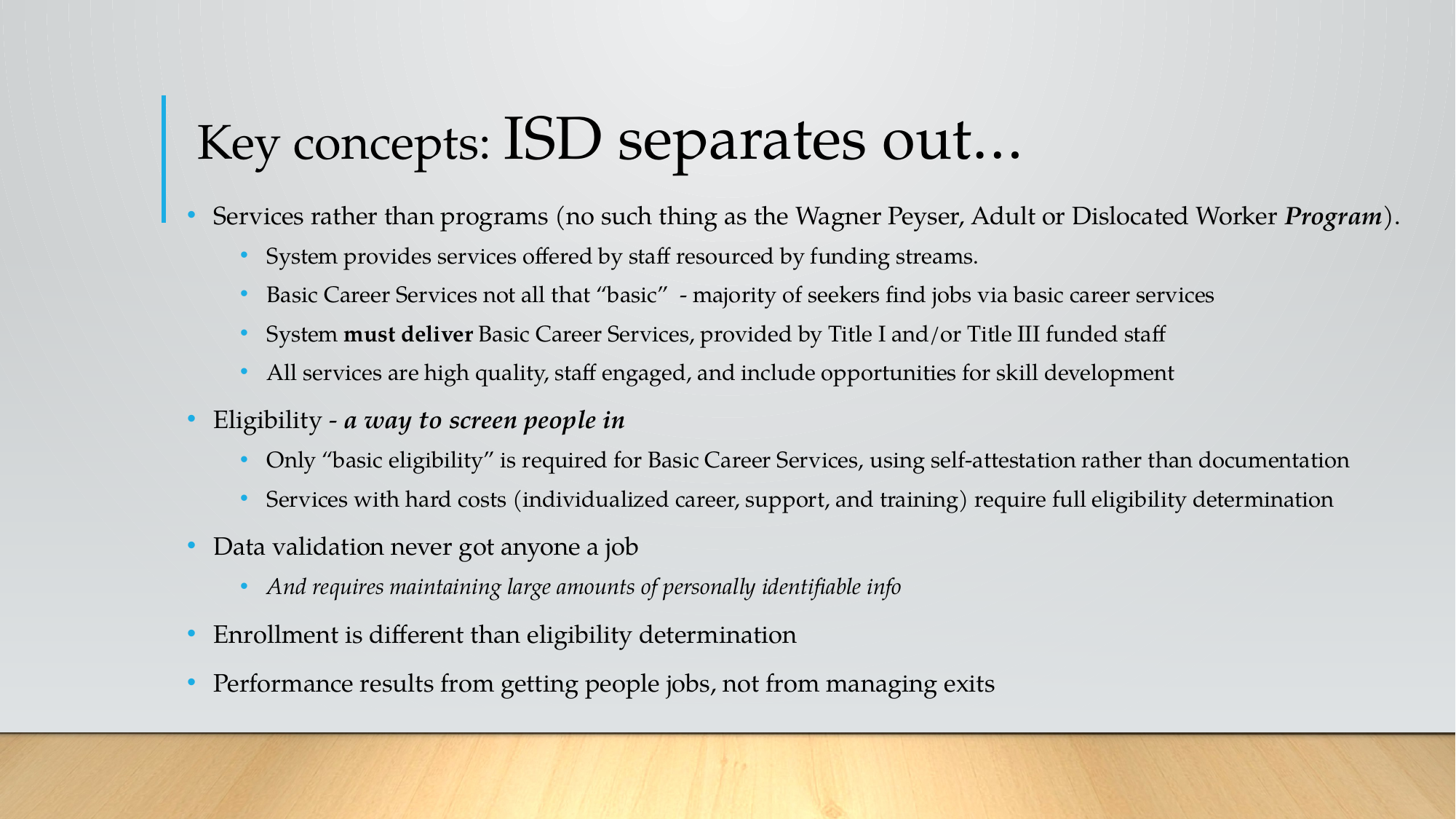

# Key concepts: ISD separates out…
Services rather than programs (no such thing as the Wagner Peyser, Adult or Dislocated Worker Program).
System provides services offered by staff resourced by funding streams.
Basic Career Services not all that “basic”  - majority of seekers find jobs via basic career services
System must deliver Basic Career Services, provided by Title I and/or Title III funded staff
All services are high quality, staff engaged, and include opportunities for skill development
Eligibility - a way to screen people in
Only “basic eligibility” is required for Basic Career Services, using self-attestation rather than documentation
Services with hard costs (individualized career, support, and training) require full eligibility determination
Data validation never got anyone a job
And requires maintaining large amounts of personally identifiable info
Enrollment is different than eligibility determination
Performance results from getting people jobs, not from managing exits